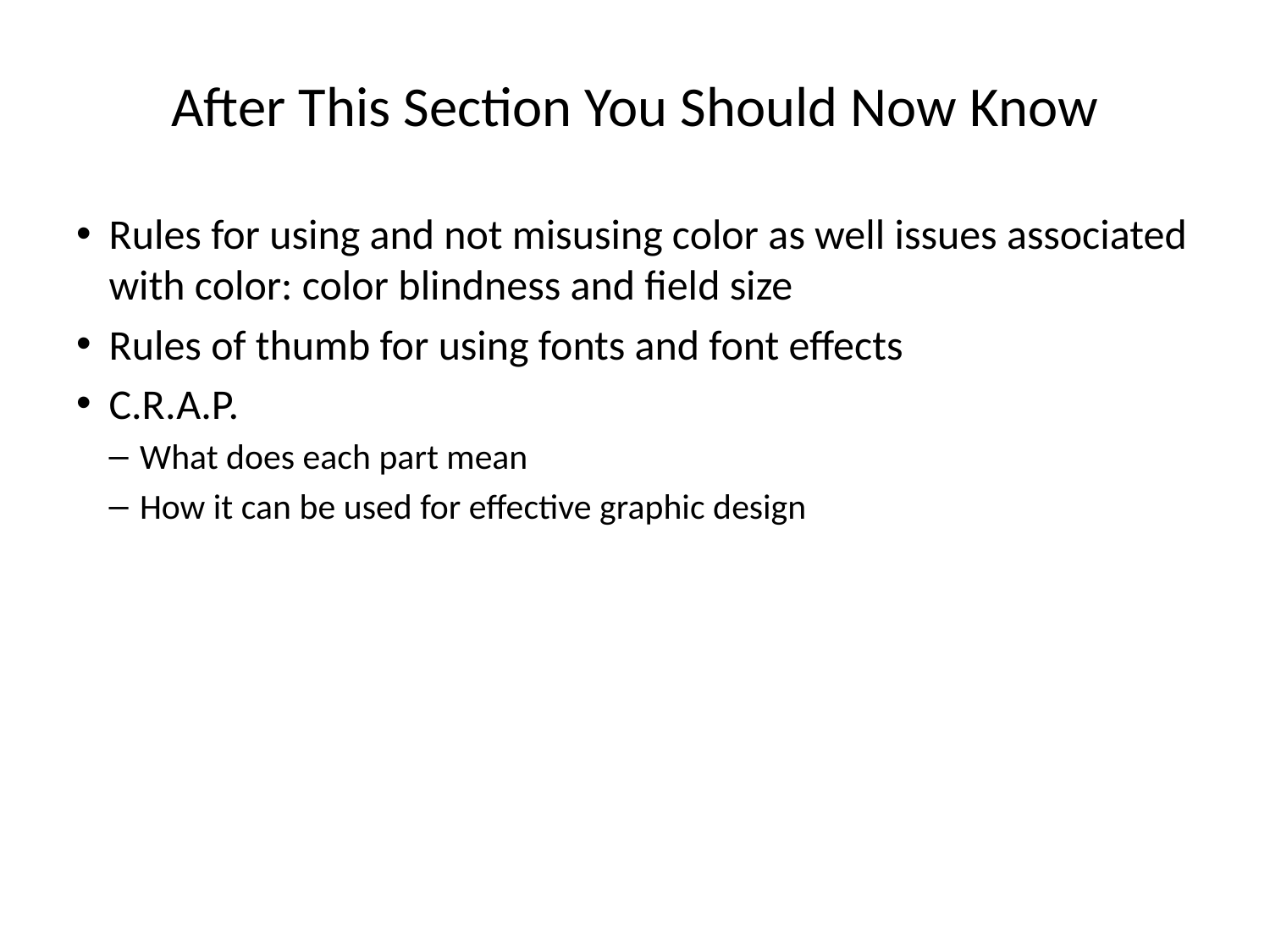

# After This Section You Should Now Know
Rules for using and not misusing color as well issues associated with color: color blindness and field size
Rules of thumb for using fonts and font effects
C.R.A.P.
What does each part mean
How it can be used for effective graphic design